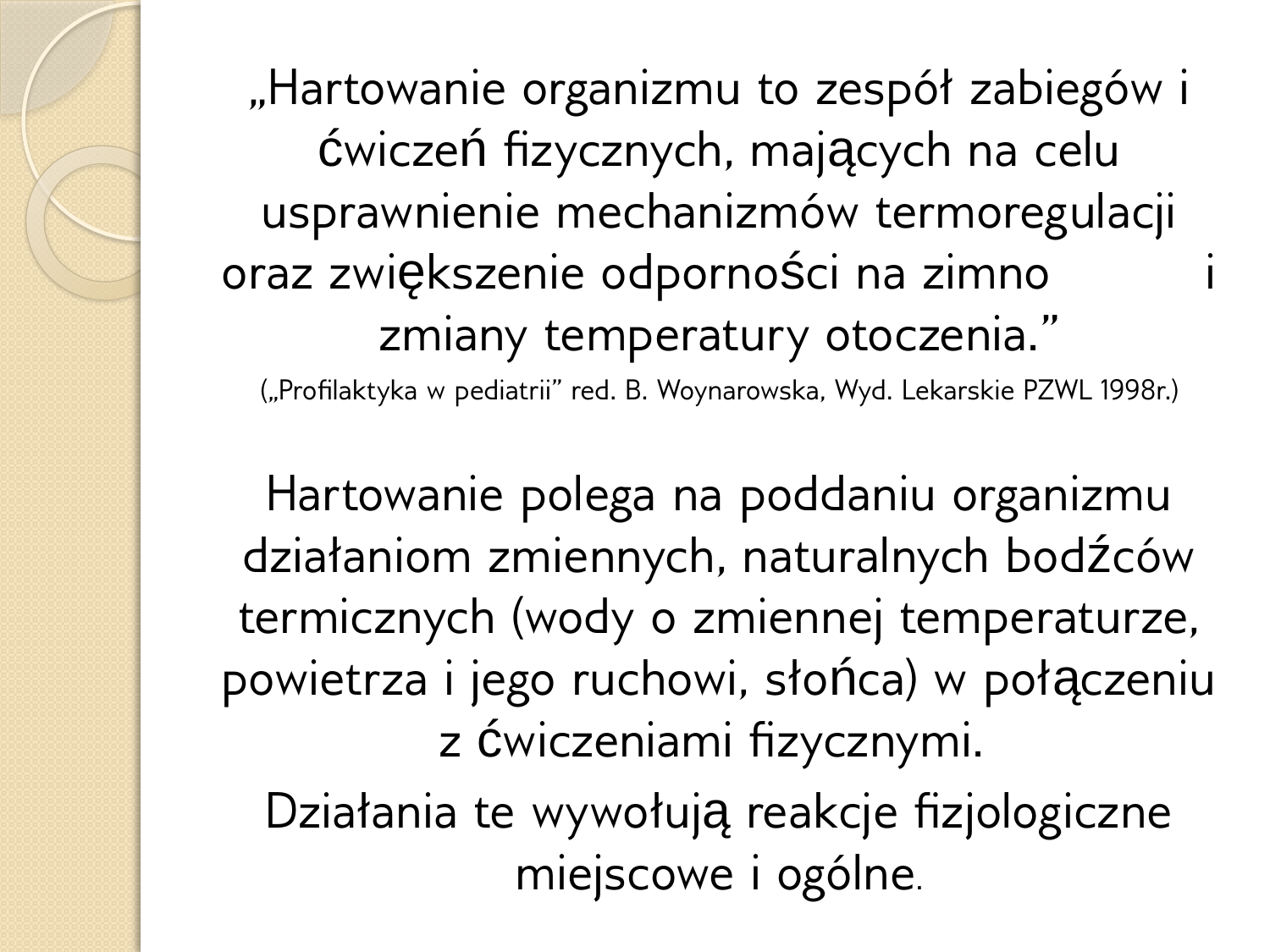

„Hartowanie organizmu to zespół zabiegów i ćwiczeń fizycznych, mających na celu usprawnienie mechanizmów termoregulacji oraz zwiększenie odporności na zimno          i zmiany temperatury otoczenia.”
(„Profilaktyka w pediatrii” red. B. Woynarowska, Wyd. Lekarskie PZWL 1998r.)

Hartowanie polega na poddaniu organizmu działaniom zmiennych, naturalnych bodźców termicznych (wody o zmiennej temperaturze, powietrza i jego ruchowi, słońca) w połączeniu z ćwiczeniami fizycznymi.
Działania te wywołują reakcje fizjologiczne miejscowe i ogólne.